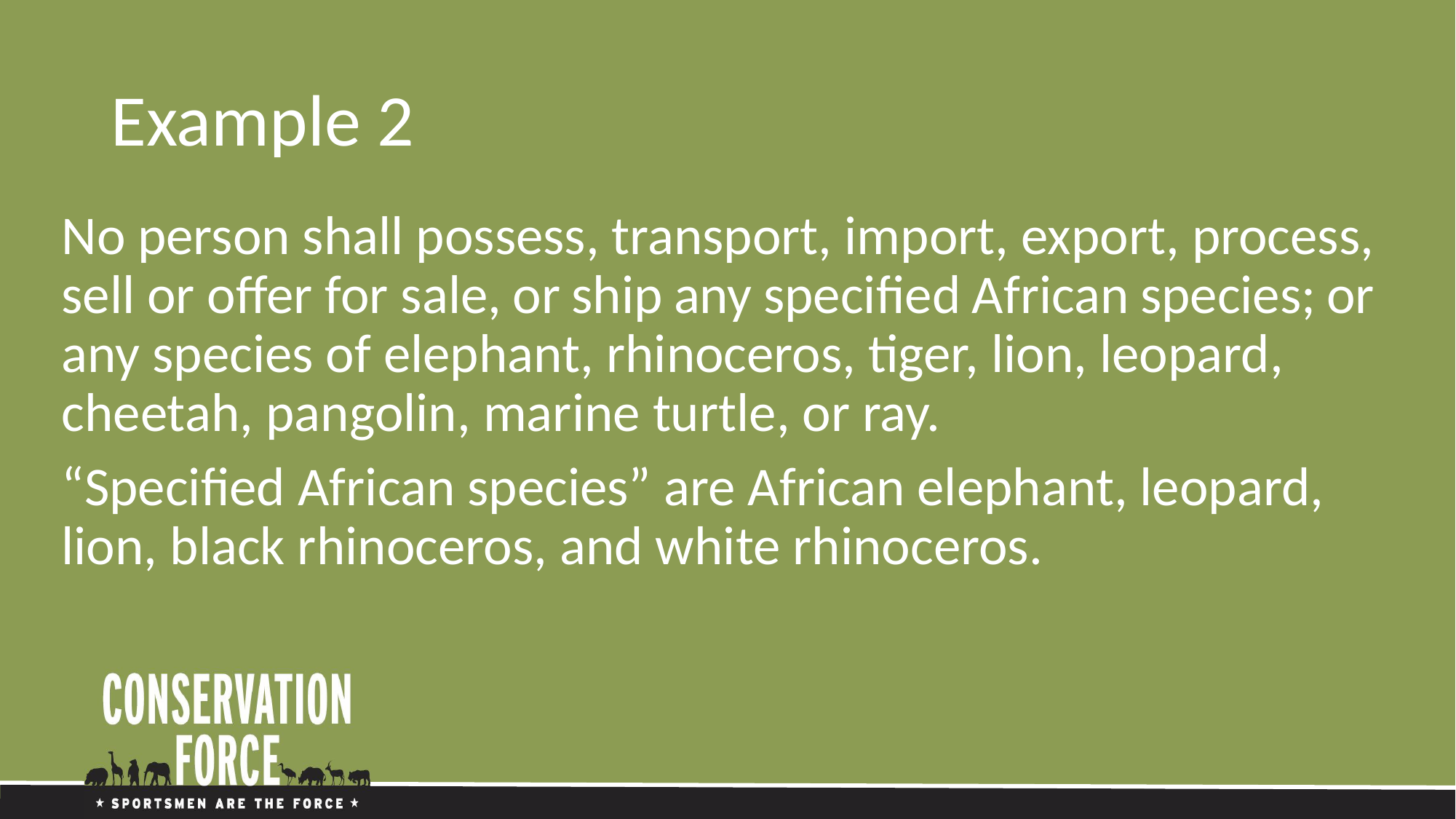

# Example 2
No person shall possess, transport, import, export, process, sell or offer for sale, or ship any specified African species; or any species of elephant, rhinoceros, tiger, lion, leopard, cheetah, pangolin, marine turtle, or ray.
“Specified African species” are African elephant, leopard, lion, black rhinoceros, and white rhinoceros.